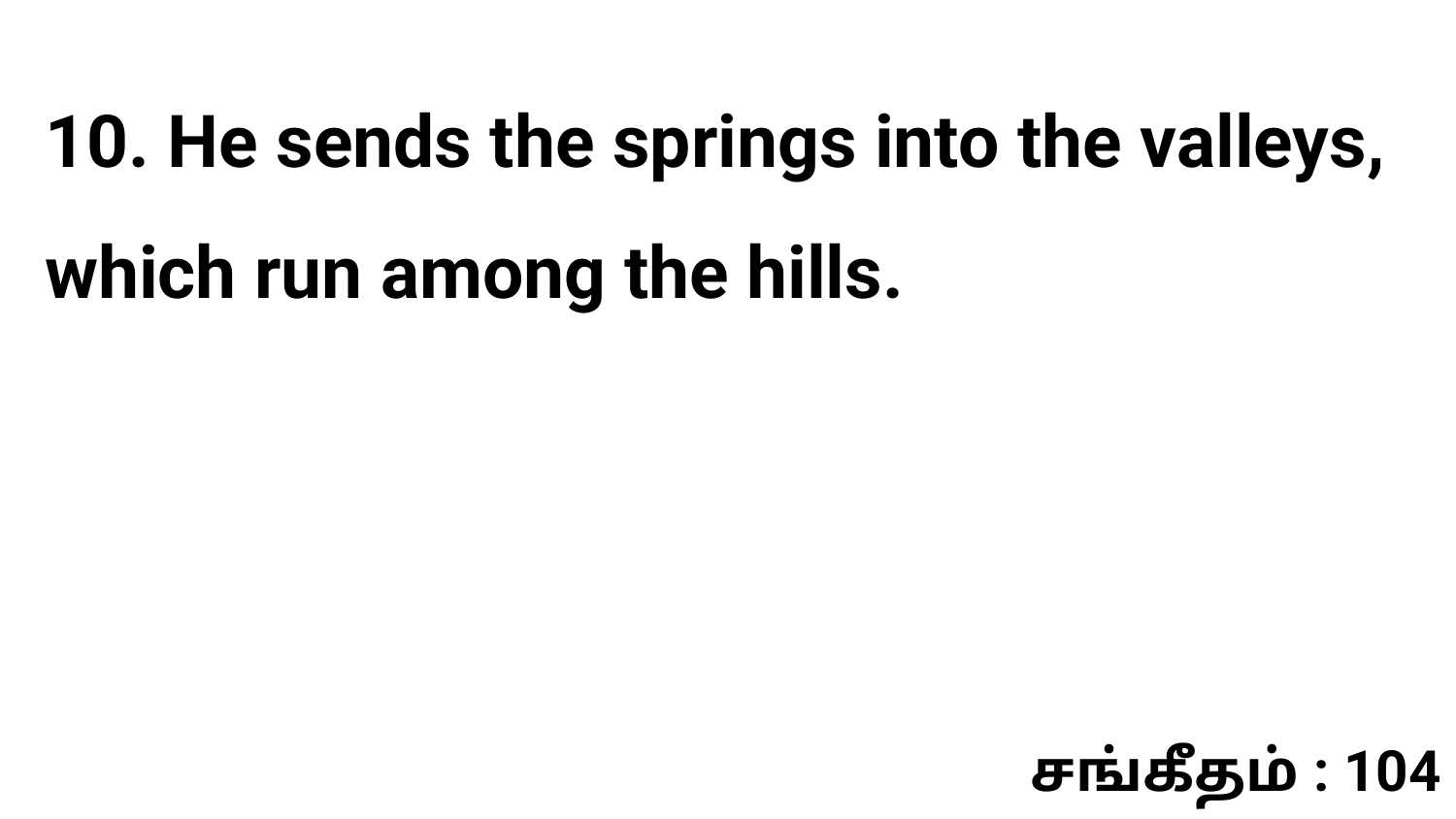

10. He sends the springs into the valleys, which run among the hills.
சங்கீதம் : 104